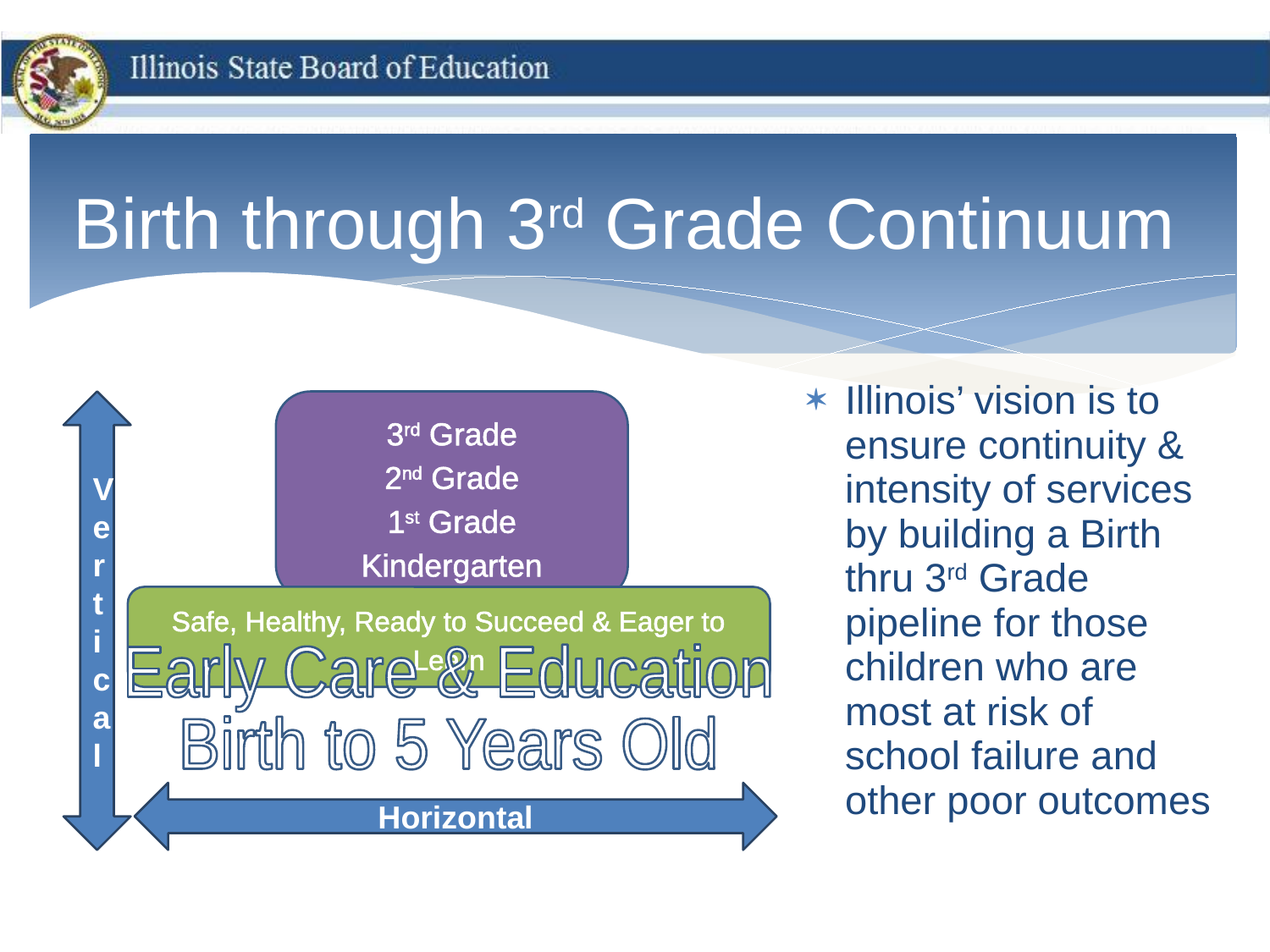

# Birth through 3rd Grade Continuum
Illinois’ vision is to ensure continuity & intensity of services by building a Birth thru 3rd Grade pipeline for those children who are most at risk of school failure and other poor outcomes

|  |
| --- |
Vertical
3rd Grade
2nd Grade
1st Grade
Kindergarten
Safe, Healthy, Ready to Succeed & Eager to Learn
Early Care & Education
Birth to 5 Years Old
Horizontal